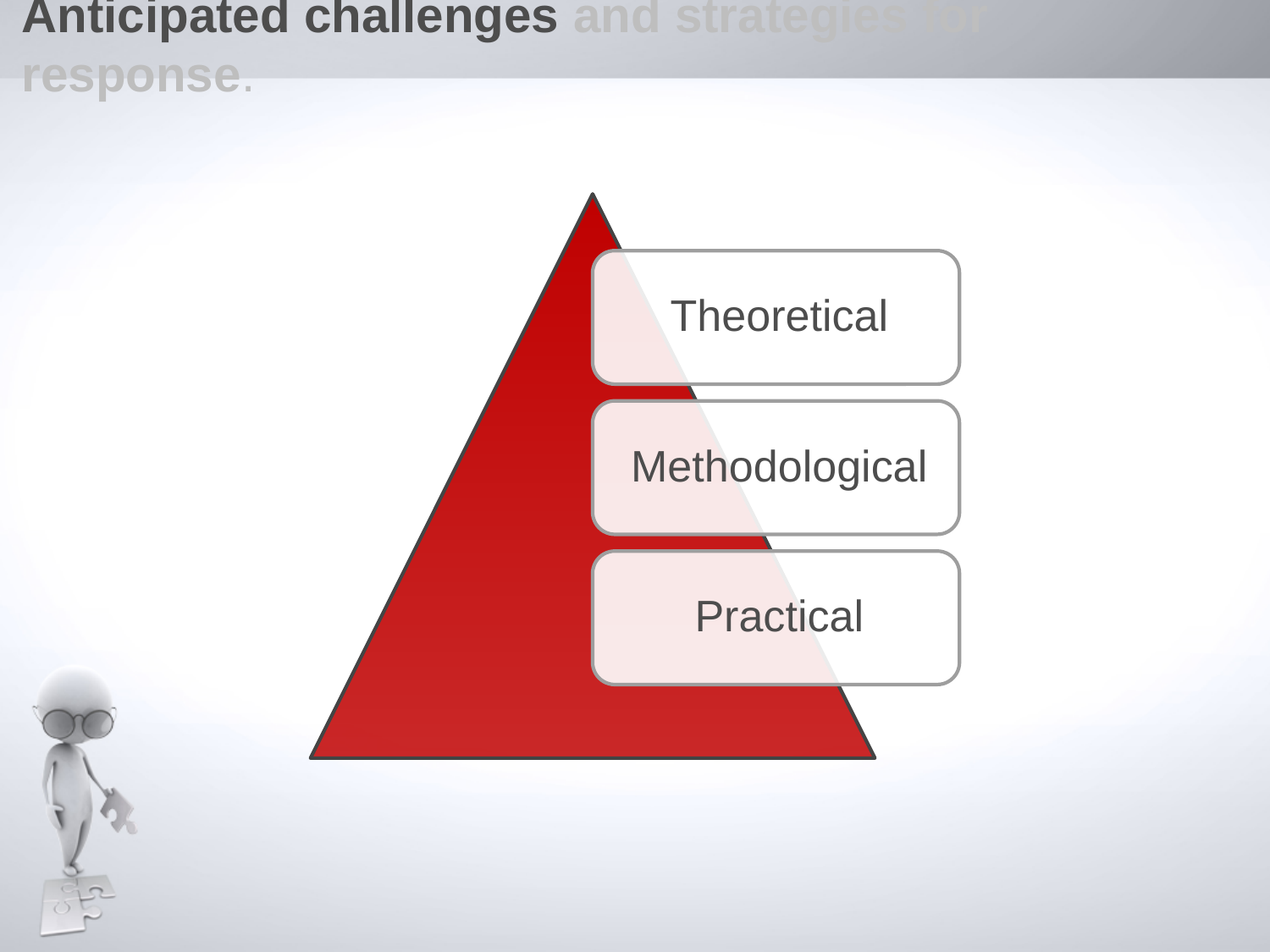

# Anticipated challenges and strategies for response.
Theoretical
Methodological
Practical